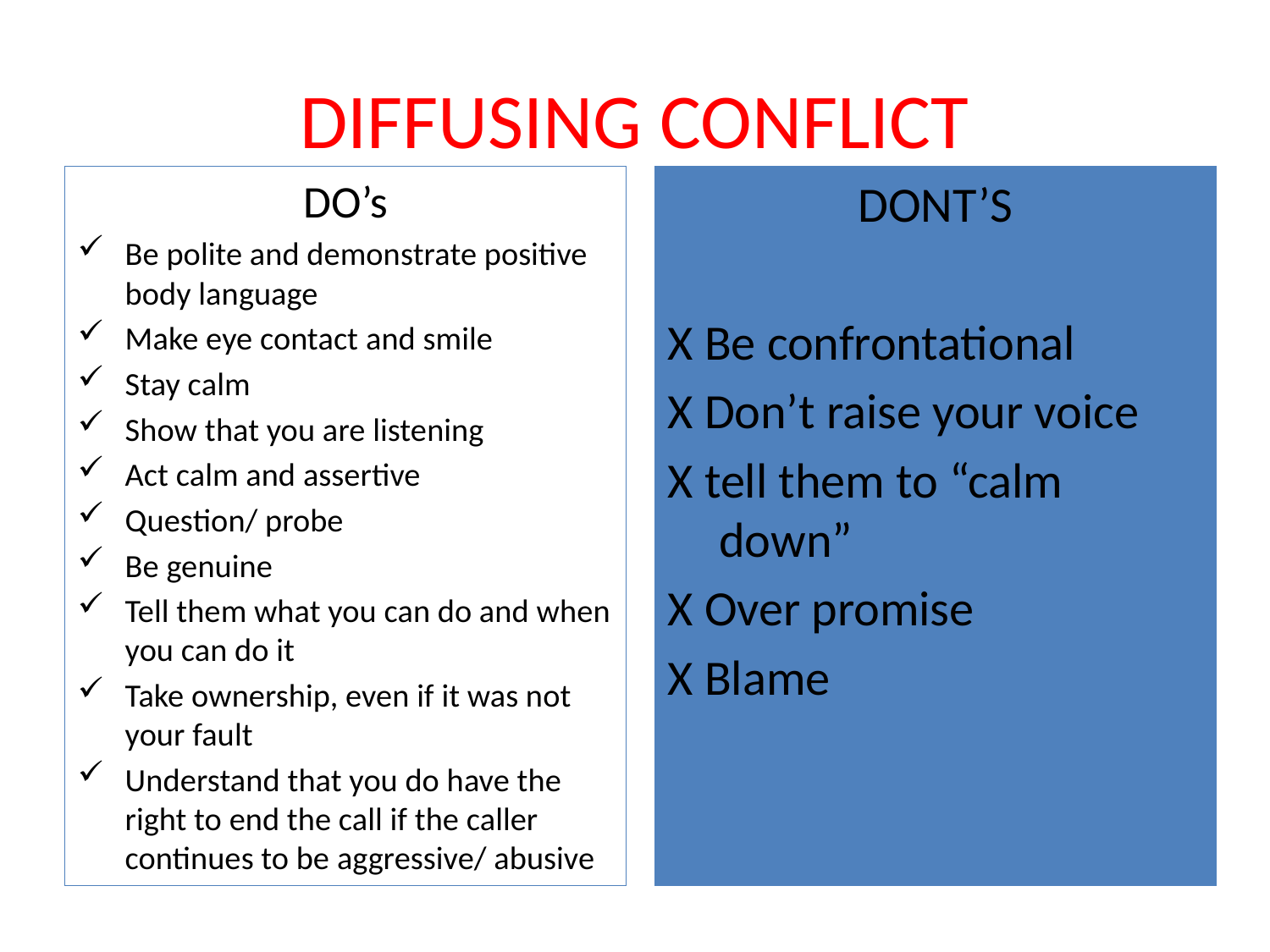

# DIFFUSING CONFLICT
DO’s
Be polite and demonstrate positive body language
Make eye contact and smile
Stay calm
Show that you are listening
Act calm and assertive
Question/ probe
Be genuine
Tell them what you can do and when you can do it
Take ownership, even if it was not your fault
Understand that you do have the right to end the call if the caller continues to be aggressive/ abusive

DONT’S

X Be confrontational
X Don’t raise your voice
X tell them to “calm down”
X Over promise
X Blame